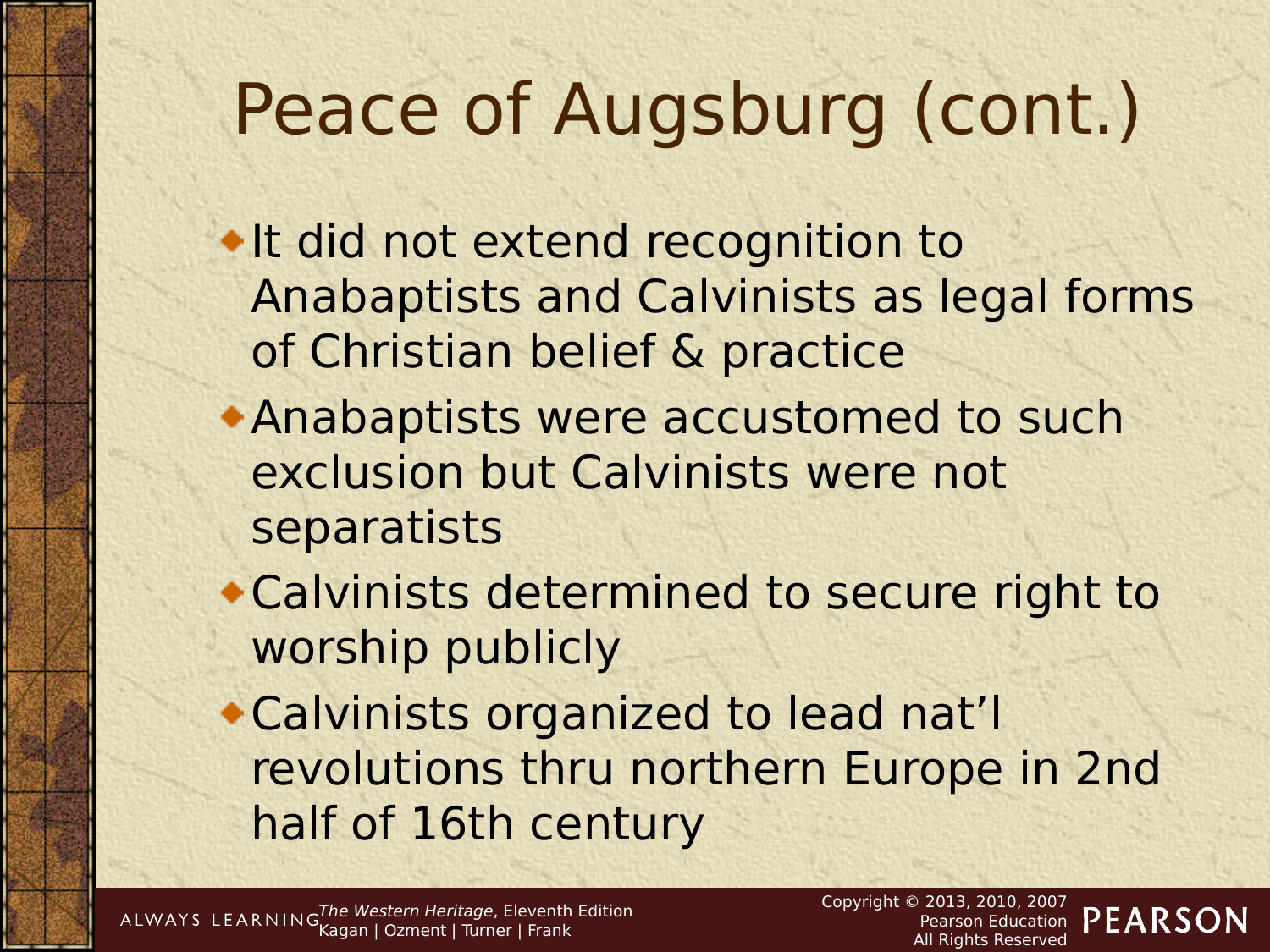

Peace of Augsburg (cont.)
It did not extend recognition to Anabaptists and Calvinists as legal forms of Christian belief & practice
Anabaptists were accustomed to such exclusion but Calvinists were not separatists
Calvinists determined to secure right to worship publicly
Calvinists organized to lead nat’l revolutions thru northern Europe in 2nd half of 16th century